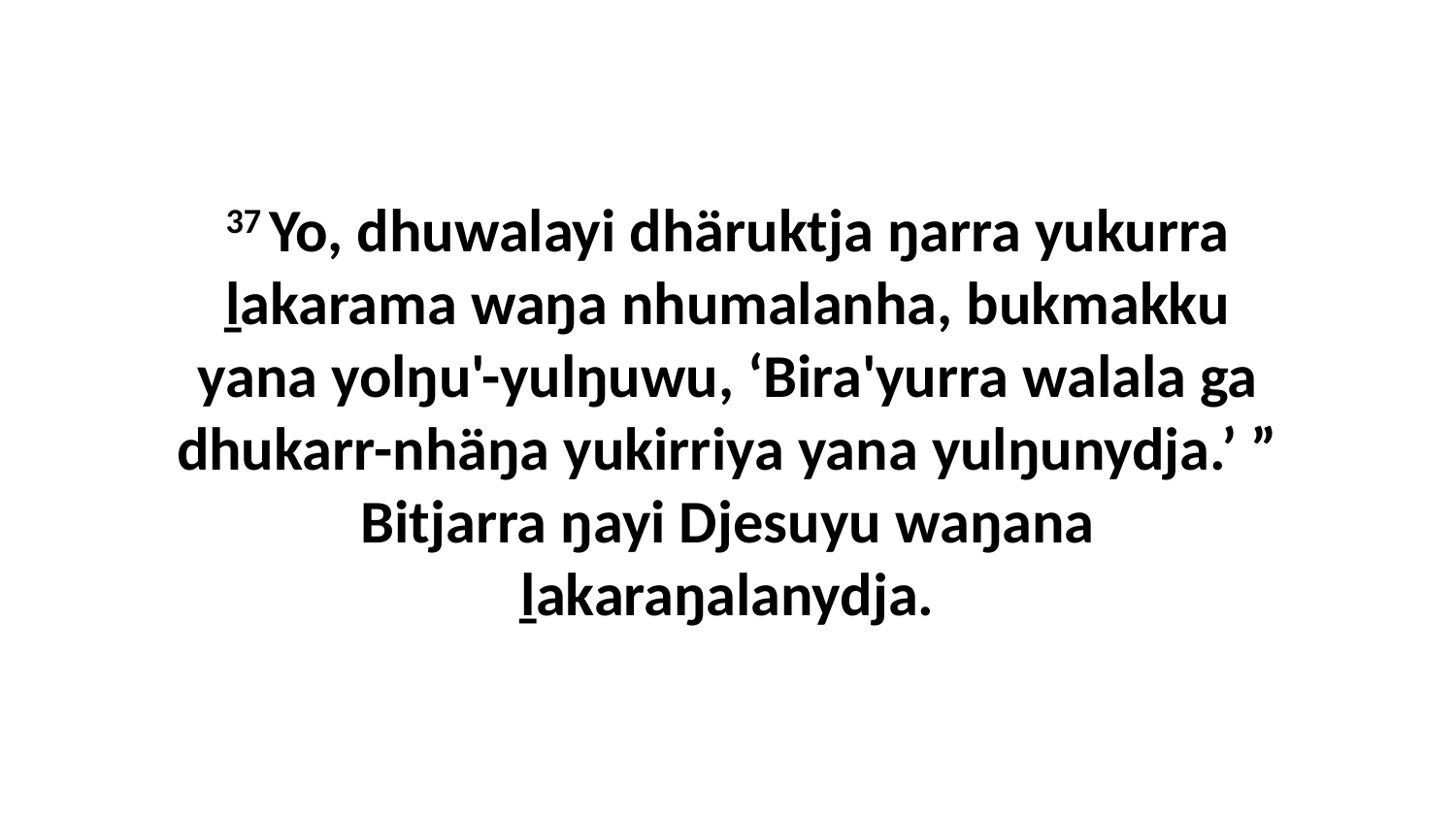

37 Yo, dhuwalayi dhäruktja ŋarra yukurra ḻakarama waŋa nhumalanha, bukmakku yana yolŋu'-yulŋuwu, ‘Bira'yurra walala ga dhukarr-nhäŋa yukirriya yana yulŋunydja.’ ” Bitjarra ŋayi Djesuyu waŋana ḻakaraŋalanydja.